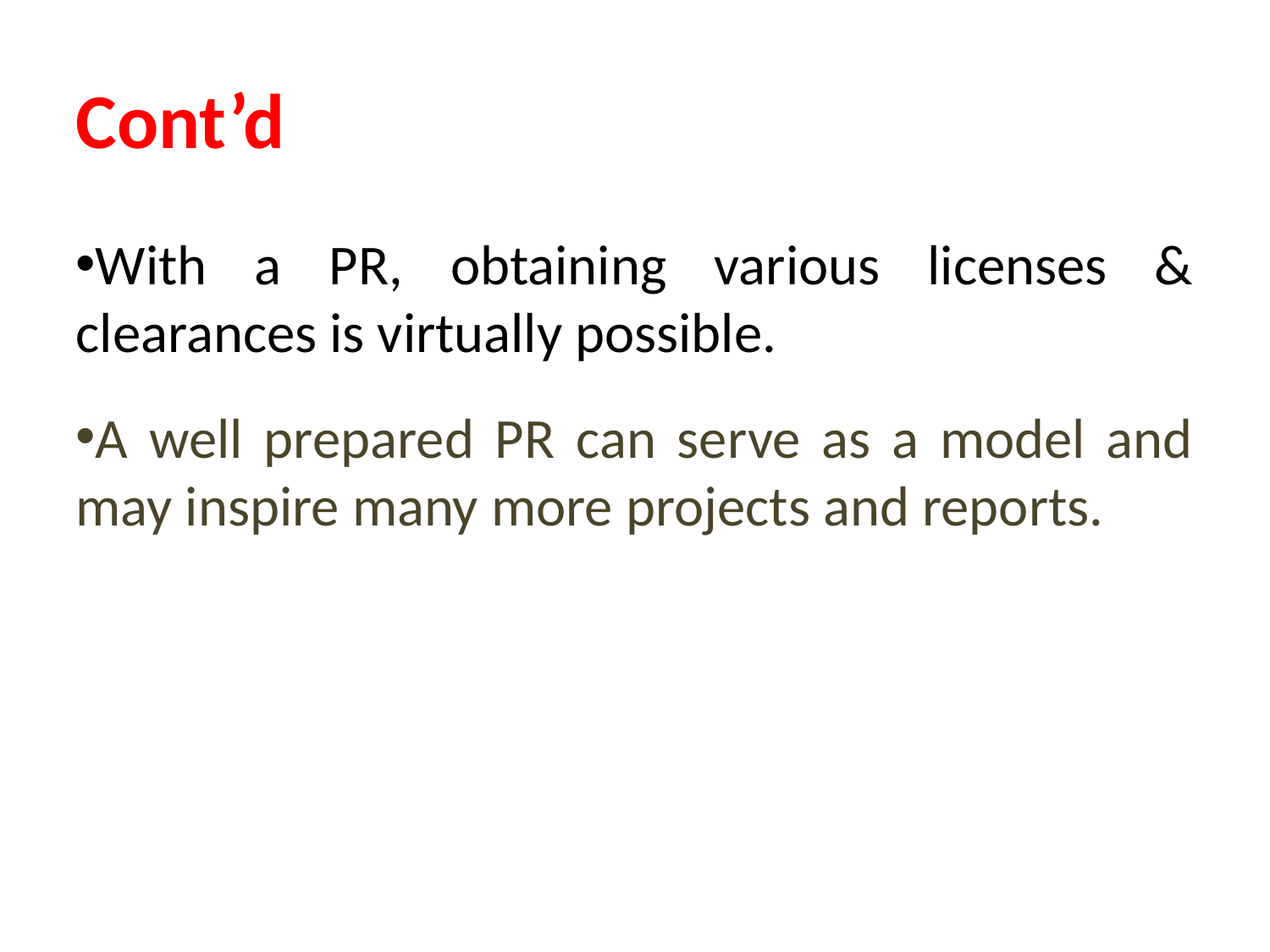

Cont’d
With a PR, obtaining various licenses & clearances is virtually possible.

A well prepared PR can serve as a model and may inspire many more projects and reports.